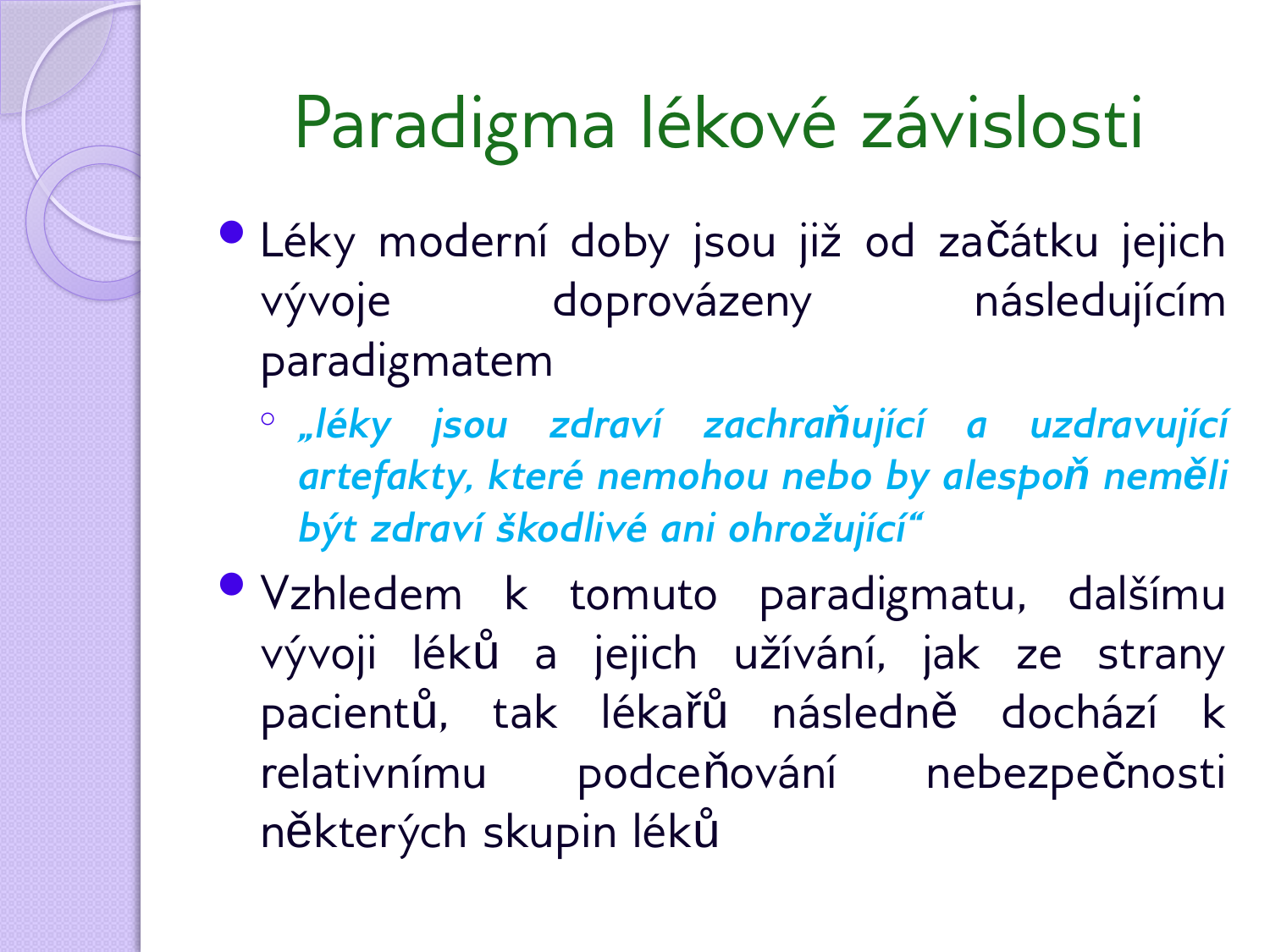

# Paradigma lékové závislosti
Léky moderní doby jsou již od začátku jejich vývoje doprovázeny následujícím paradigmatem
„léky jsou zdraví zachraňující a uzdravující artefakty, které nemohou nebo by alespoň neměli být zdraví škodlivé ani ohrožující“
Vzhledem k tomuto paradigmatu, dalšímu vývoji léků a jejich užívání, jak ze strany pacientů, tak lékařů následně dochází k relativnímu podceňování nebezpečnosti některých skupin léků